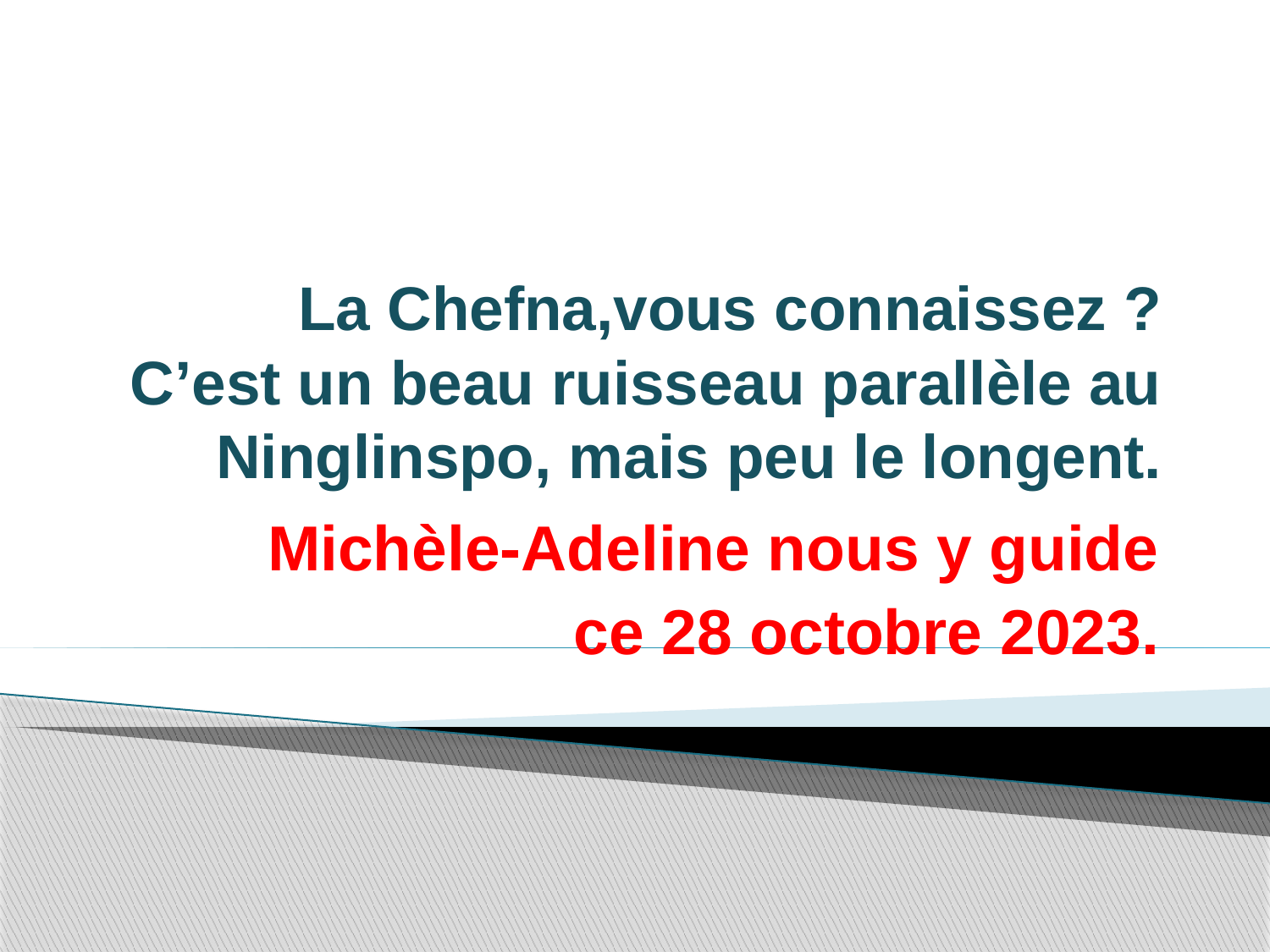

# La Chefna,vous connaissez ? C’est un beau ruisseau parallèle au Ninglinspo, mais peu le longent.
Michèle-Adeline nous y guide
ce 28 octobre 2023.